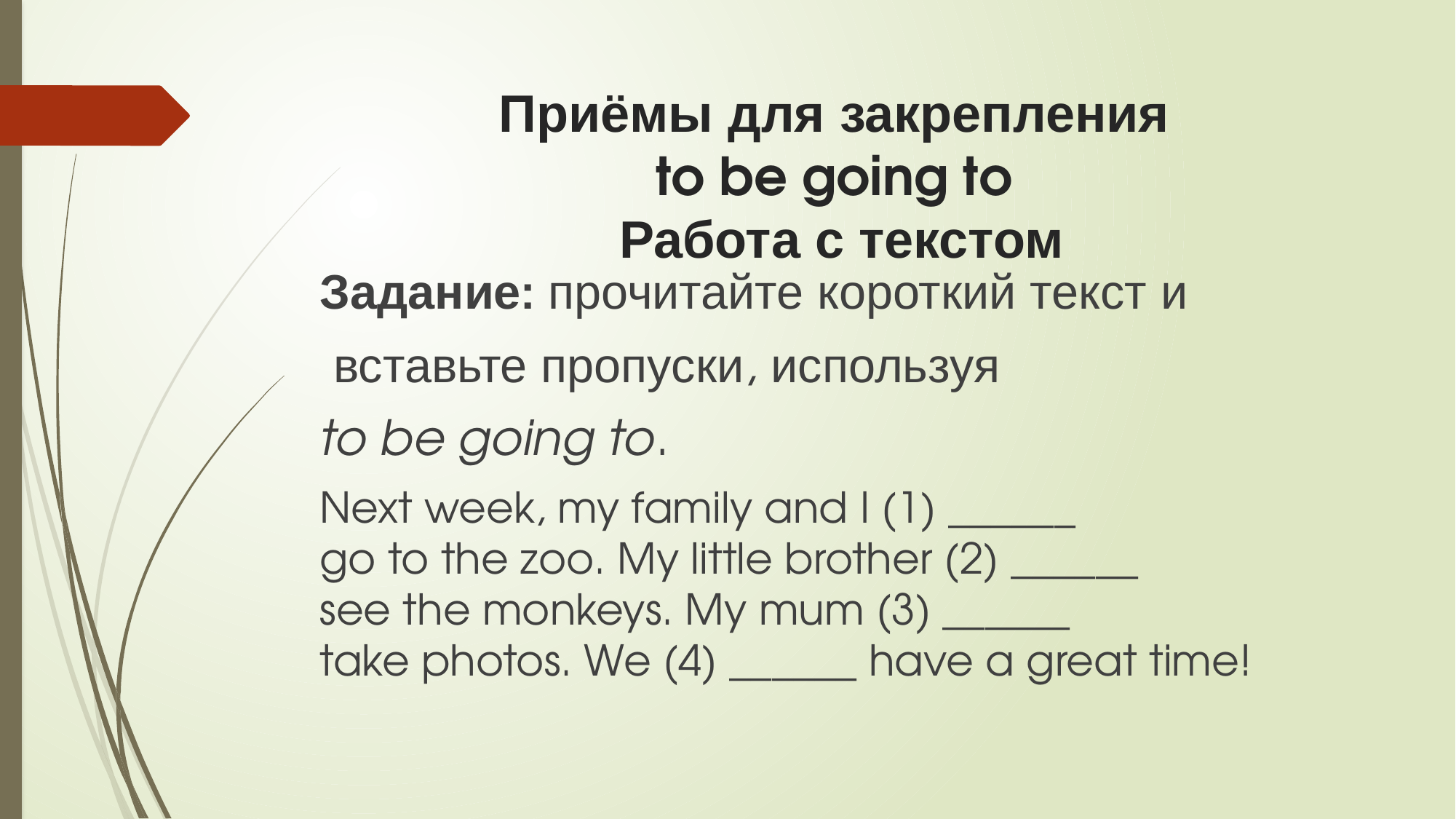

# Приёмы для закрепления  to be going to Работа с текстом
Задание: прочитайте короткий текст и
 вставьте пропуски, используя
to be going to.
Next week, my family and I (1) ______ go to the zoo. My little brother (2) ______ see the monkeys. My mum (3) ______ take photos. We (4) ______ have a great time!